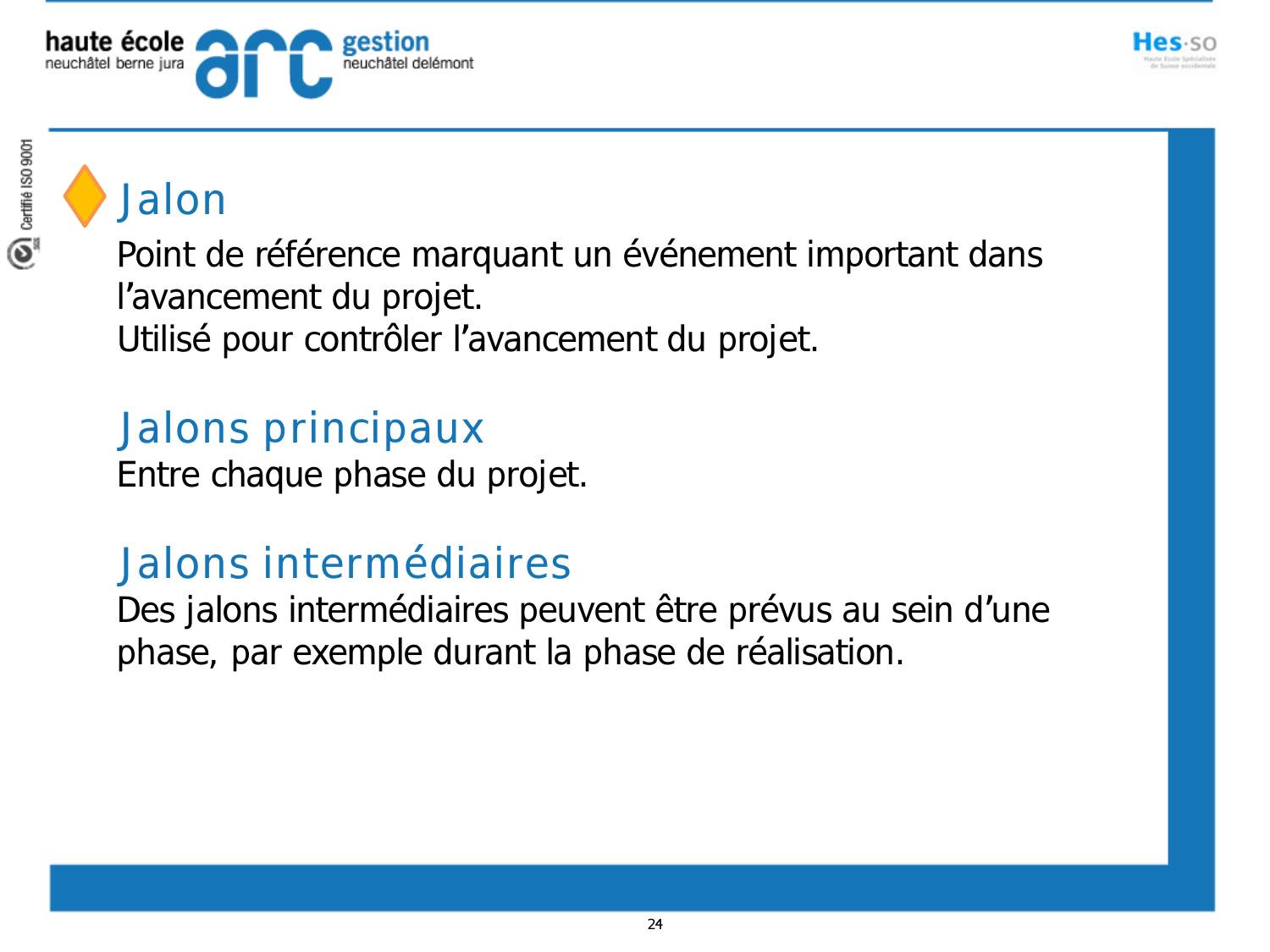

Jalon

Point de référence marquant un événement important dans l’avancement du projet.
Utilisé pour contrôler l’avancement du projet.

Jalons principaux
Entre chaque phase du projet.

Jalons intermédiaires
Des jalons intermédiaires peuvent être prévus au sein d’une phase, par exemple durant la phase de réalisation.
24